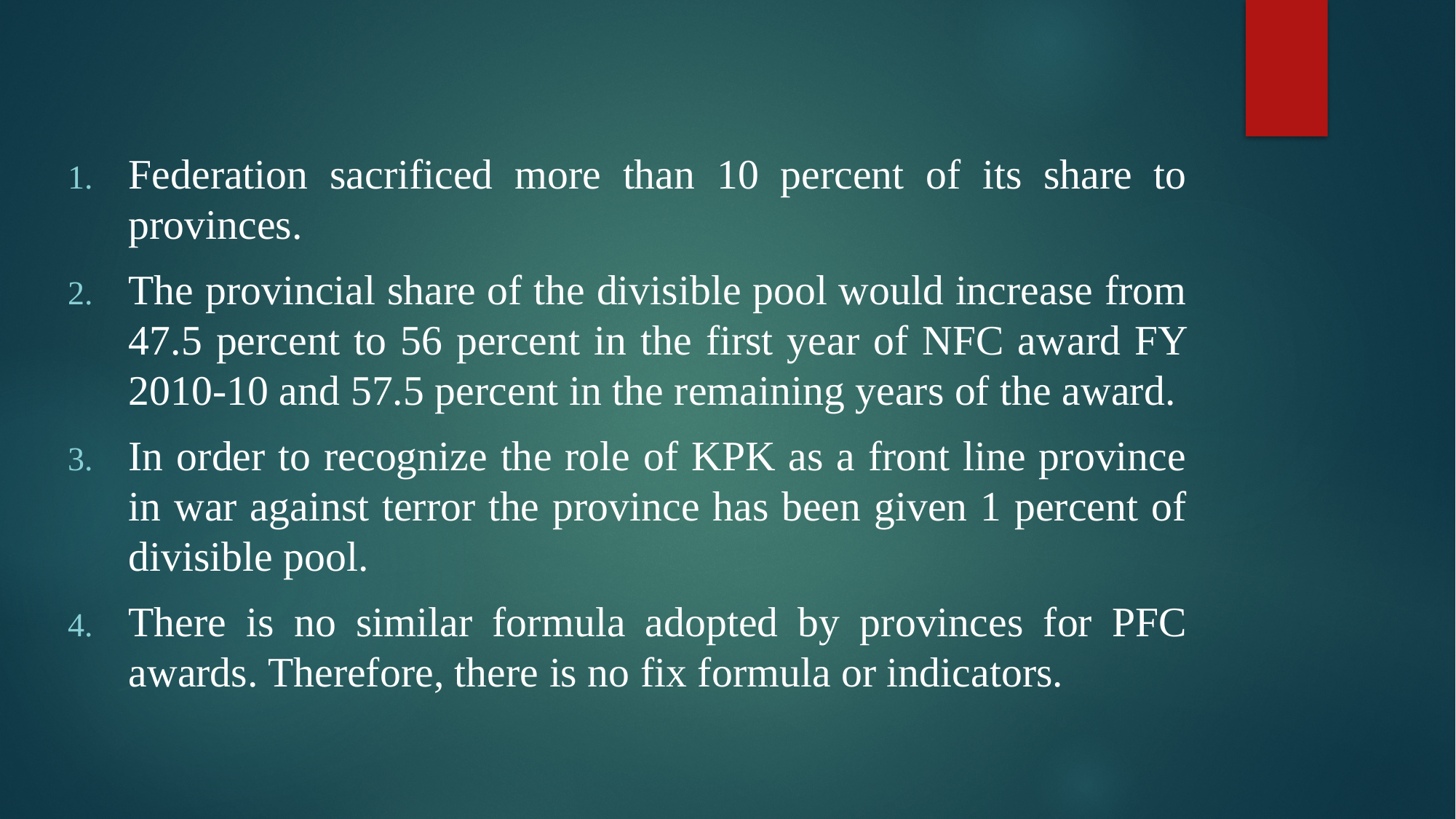

Federation sacrificed more than 10 percent of its share to provinces.
The provincial share of the divisible pool would increase from 47.5 percent to 56 percent in the first year of NFC award FY 2010-10 and 57.5 percent in the remaining years of the award.
In order to recognize the role of KPK as a front line province in war against terror the province has been given 1 percent of divisible pool.
There is no similar formula adopted by provinces for PFC awards. Therefore, there is no fix formula or indicators.